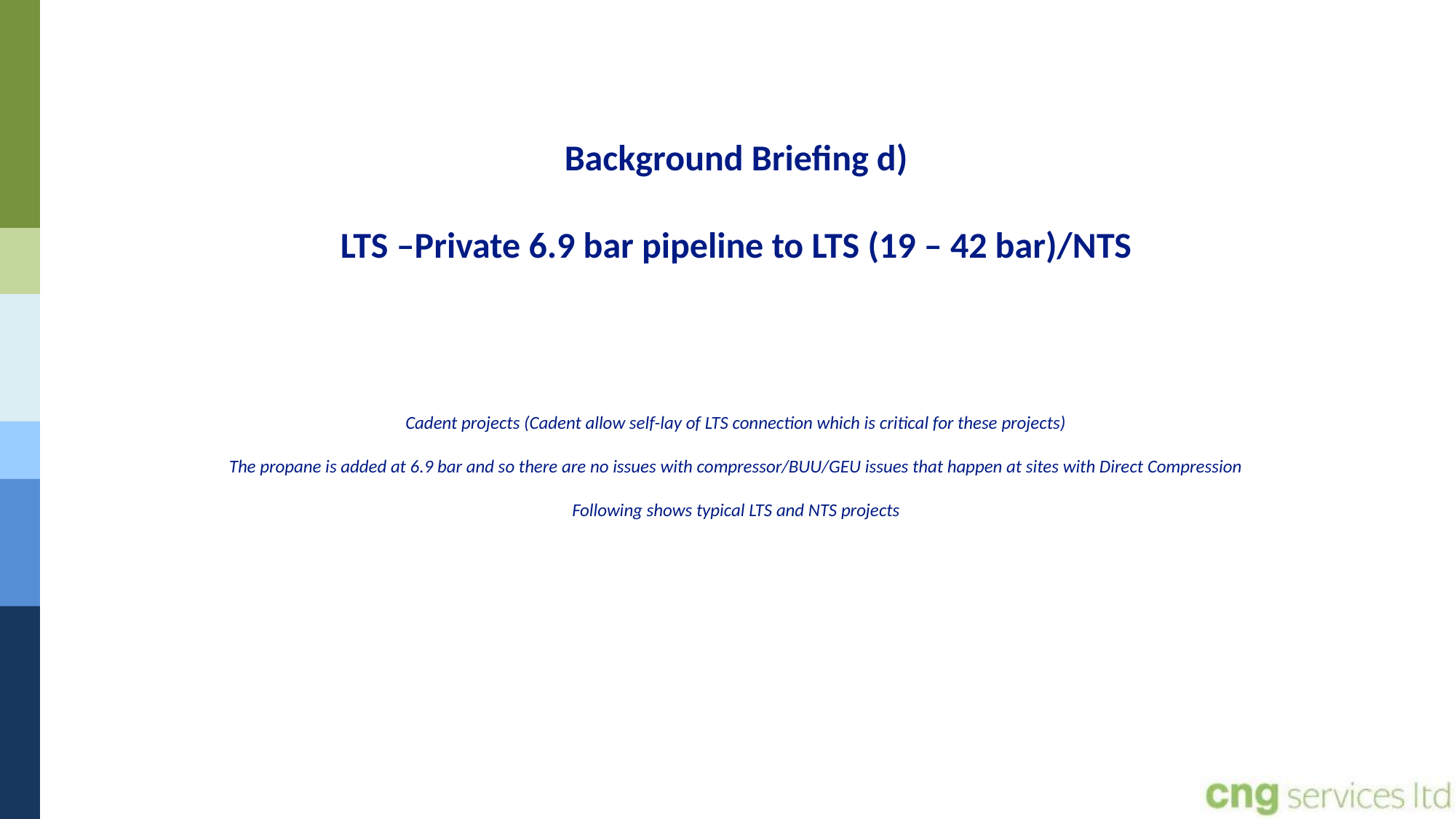

# Background Briefing d) LTS –Private 6.9 bar pipeline to LTS (19 – 42 bar)/NTS Cadent projects (Cadent allow self-lay of LTS connection which is critical for these projects) The propane is added at 6.9 bar and so there are no issues with compressor/BUU/GEU issues that happen at sites with Direct Compression Following shows typical LTS and NTS projects